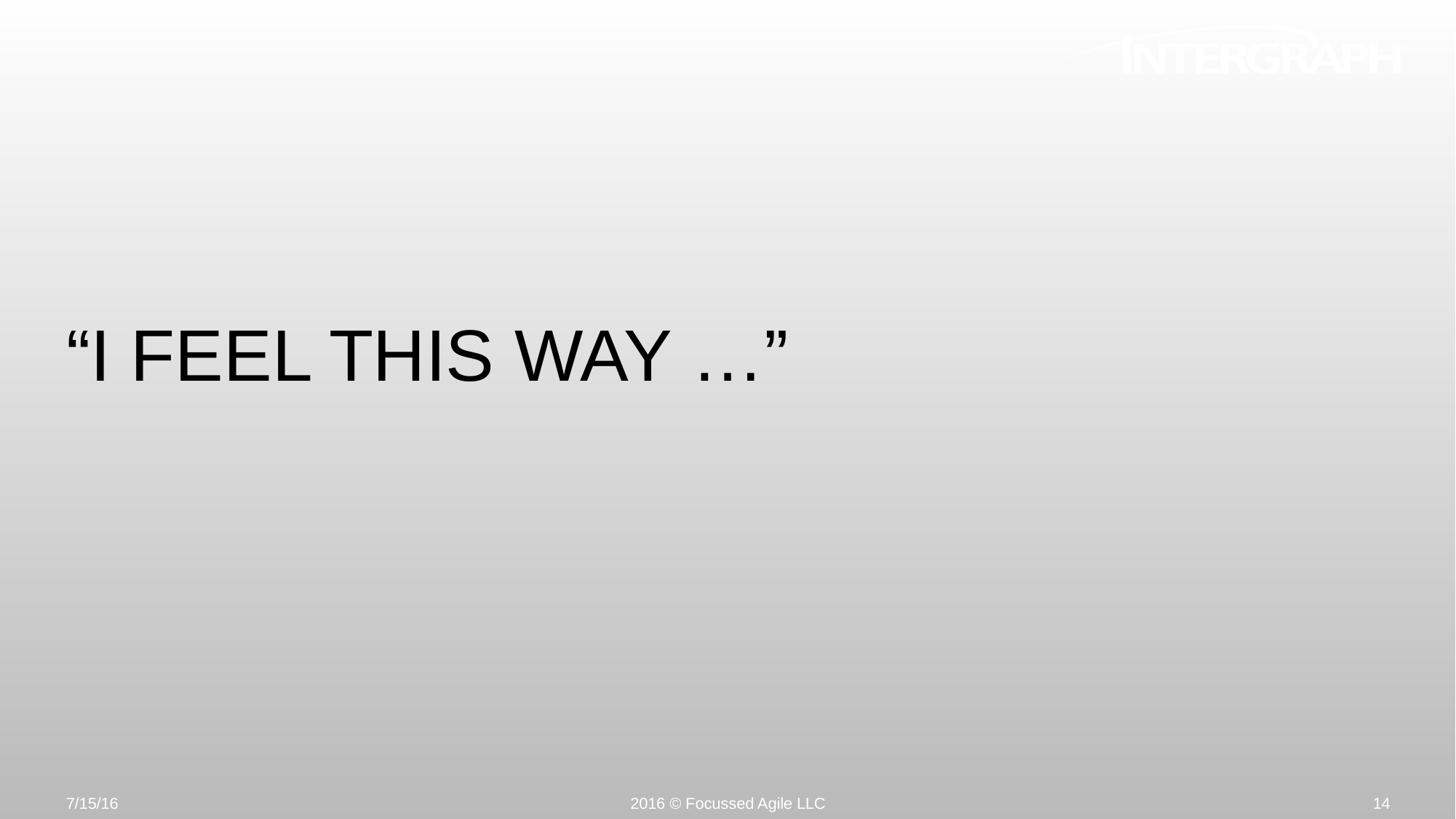

“I Feel This way …”
7/15/16
2016 © Focussed Agile LLC
14